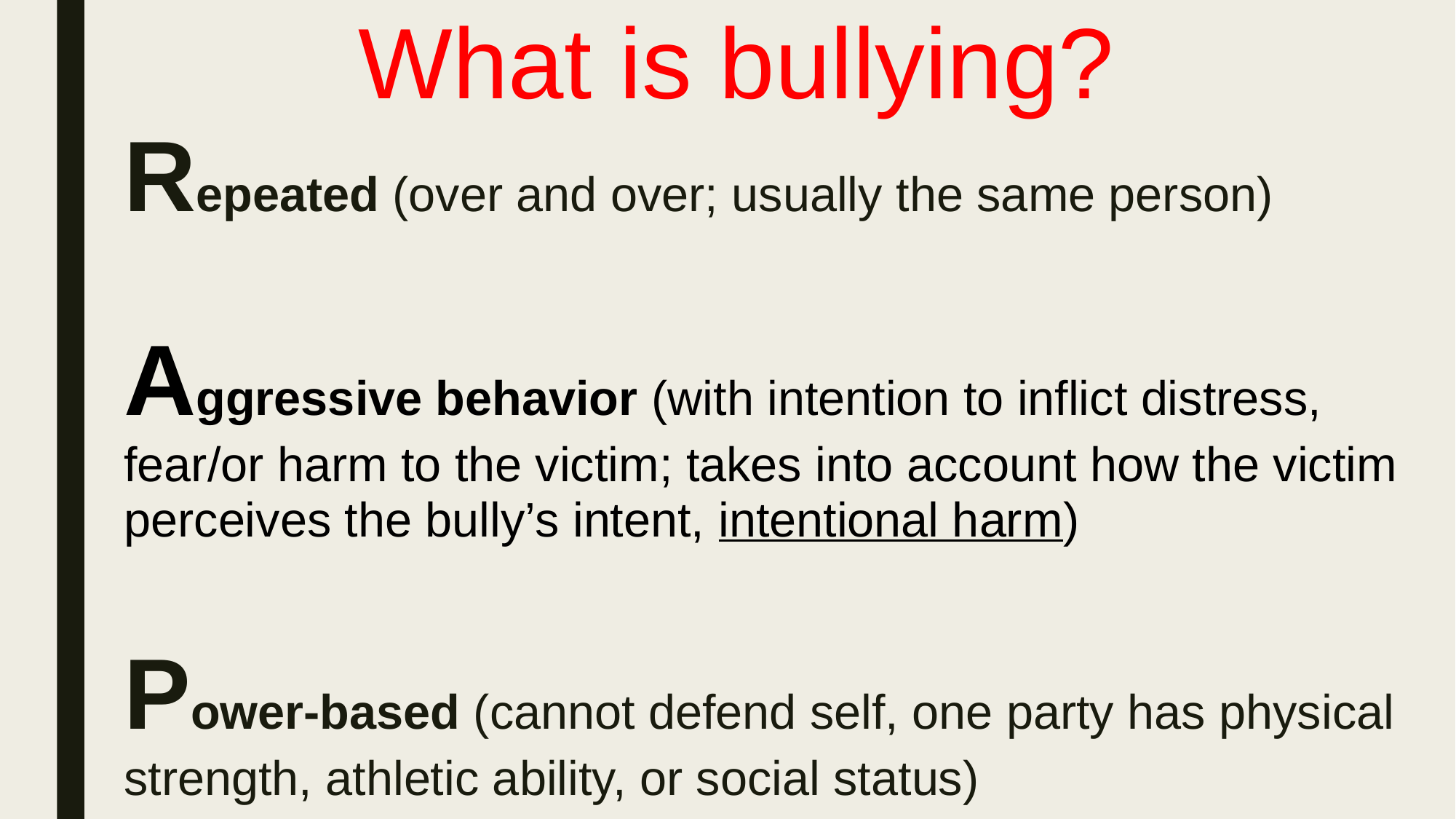

# What is bullying?
Repeated (over and over; usually the same person)

Aggressive behavior (with intention to inflict distress, fear/or harm to the victim; takes into account how the victim perceives the bully’s intent, intentional harm)

Power-based (cannot defend self, one party has physical strength, athletic ability, or social status)